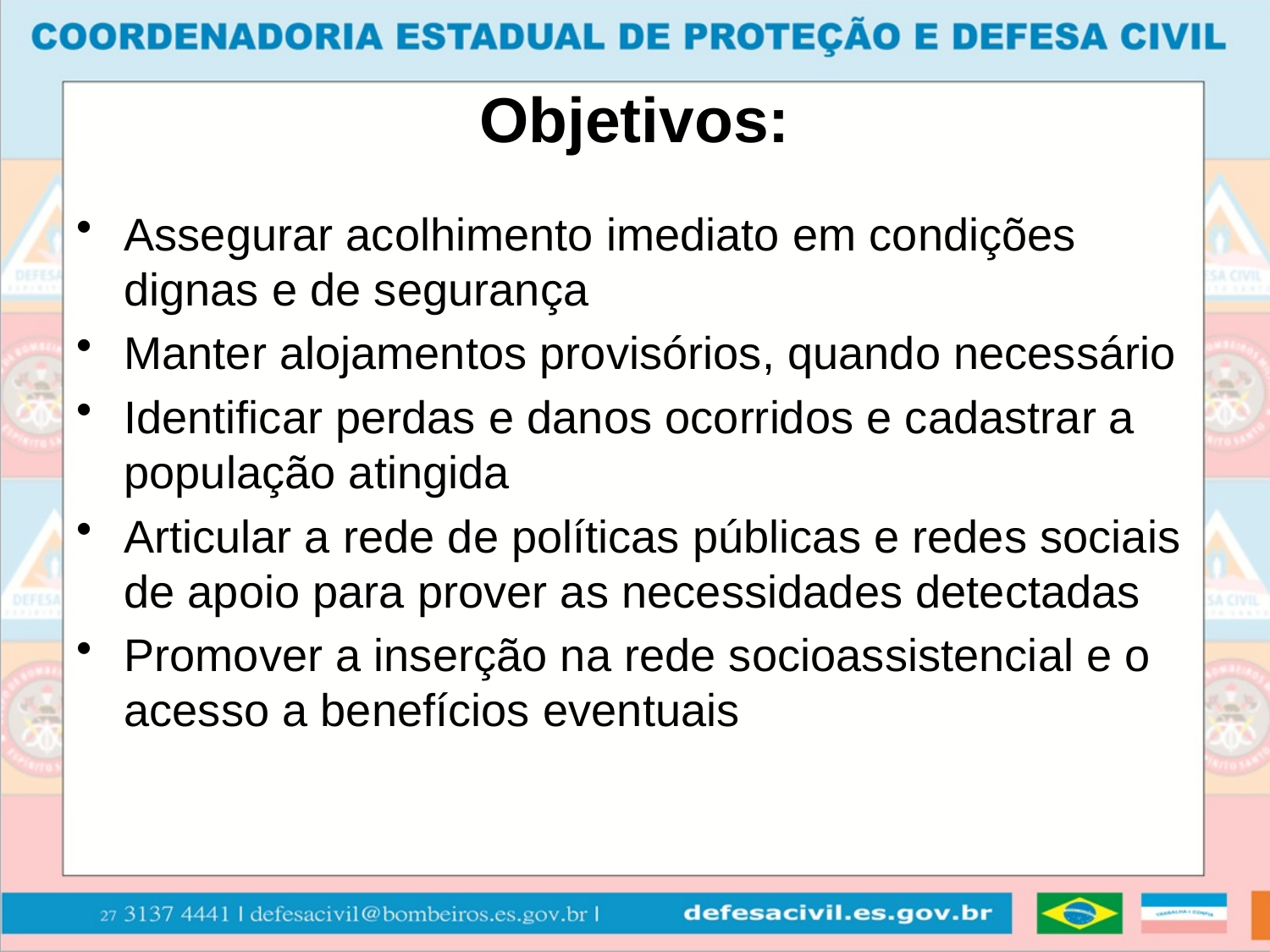

# Objetivos:
Assegurar acolhimento imediato em condições dignas e de segurança
Manter alojamentos provisórios, quando necessário
Identificar perdas e danos ocorridos e cadastrar a população atingida
Articular a rede de políticas públicas e redes sociais de apoio para prover as necessidades detectadas
Promover a inserção na rede socioassistencial e o acesso a benefícios eventuais